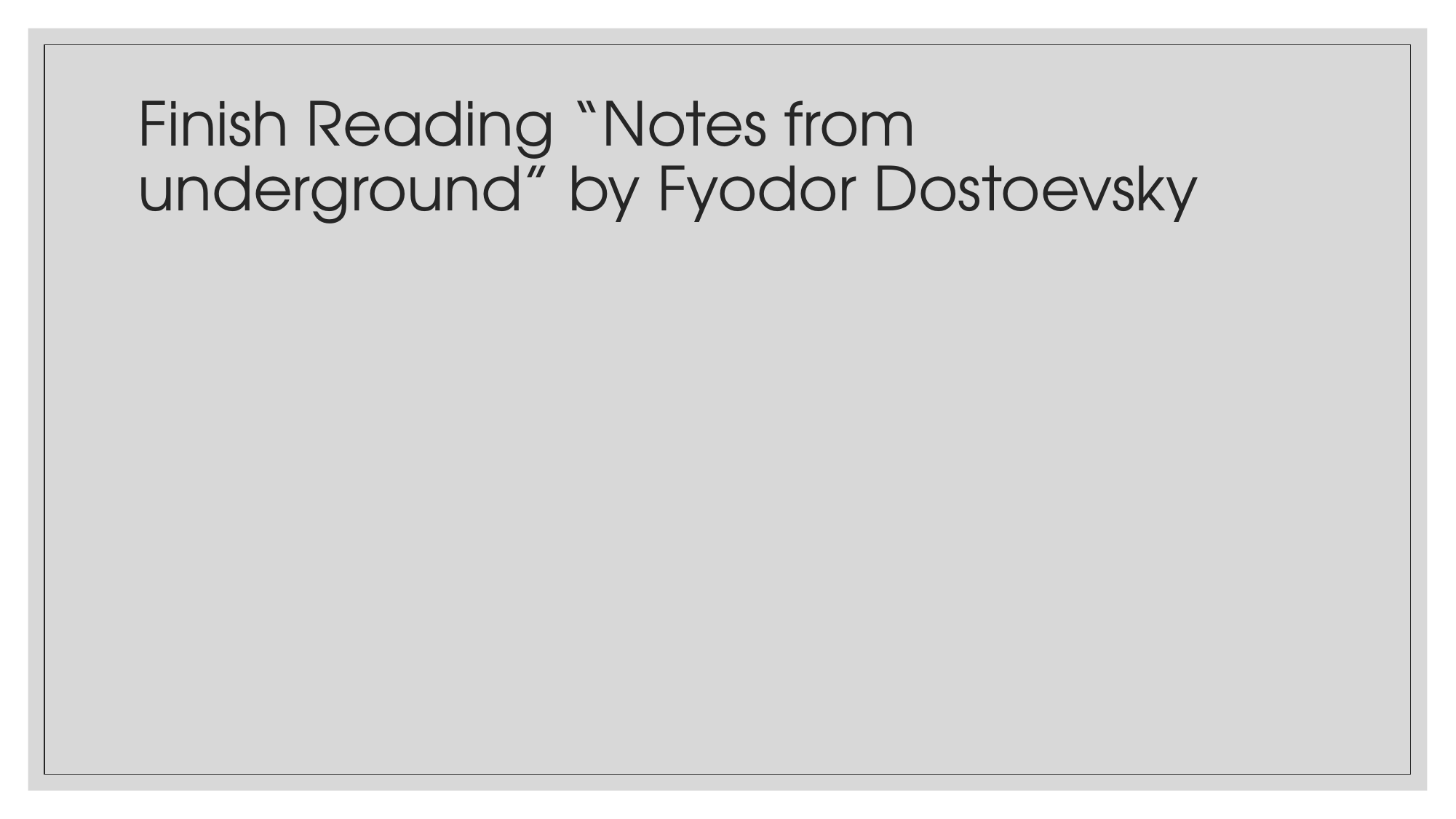

# Finish Reading “Notes from underground” by Fyodor Dostoevsky